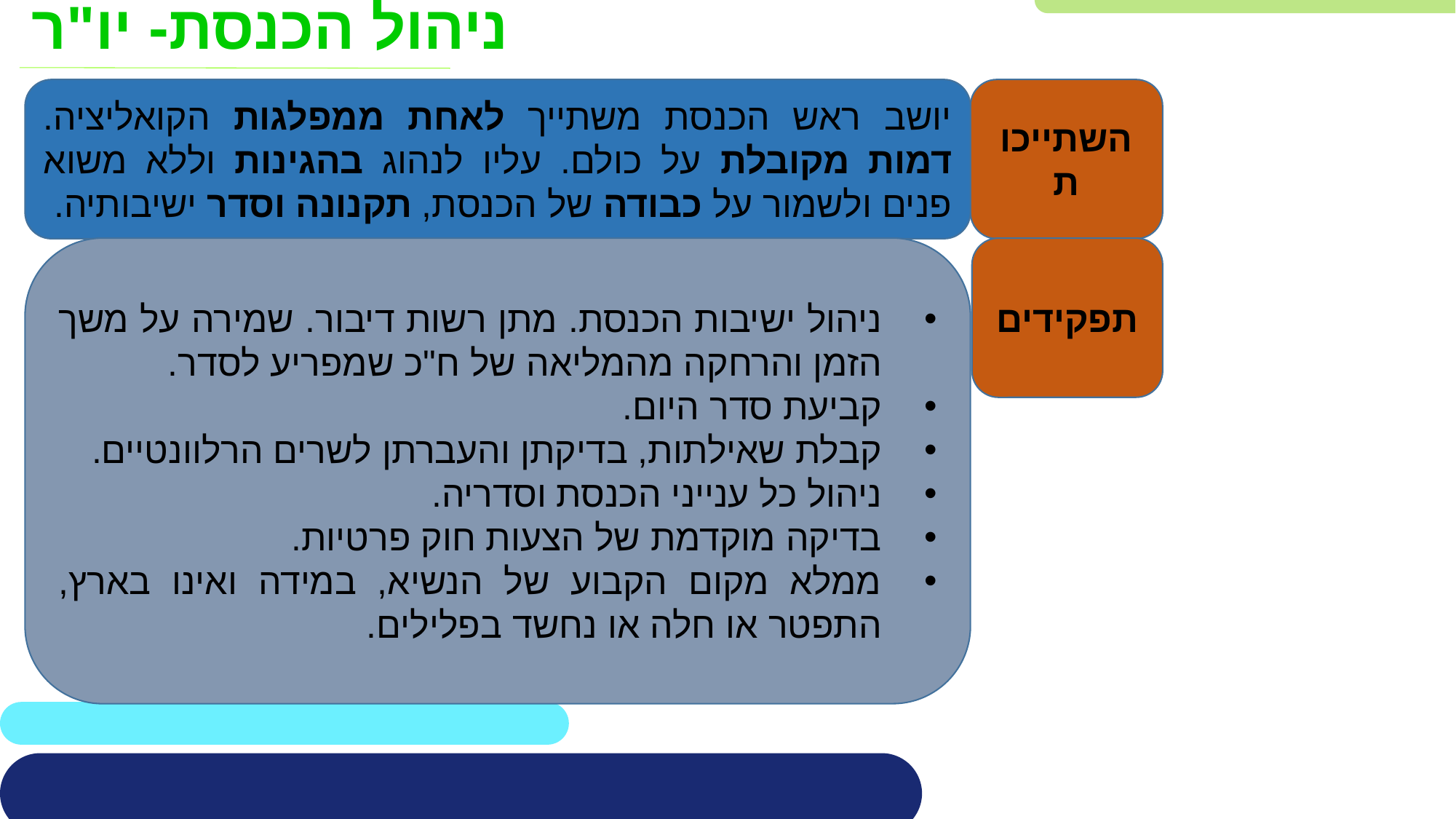

ניהול הכנסת- יו"ר

יושב ראש הכנסת משתייך לאחת ממפלגות הקואליציה. דמות מקובלת על כולם. עליו לנהוג בהגינות וללא משוא פנים ולשמור על כבודה של הכנסת, תקנונה וסדר ישיבותיה.
השתייכות
ניהול ישיבות הכנסת. מתן רשות דיבור. שמירה על משך הזמן והרחקה מהמליאה של ח"כ שמפריע לסדר.
קביעת סדר היום.
קבלת שאילתות, בדיקתן והעברתן לשרים הרלוונטיים.
ניהול כל ענייני הכנסת וסדריה.
בדיקה מוקדמת של הצעות חוק פרטיות.
ממלא מקום הקבוע של הנשיא, במידה ואינו בארץ, התפטר או חלה או נחשד בפלילים.
תפקידים